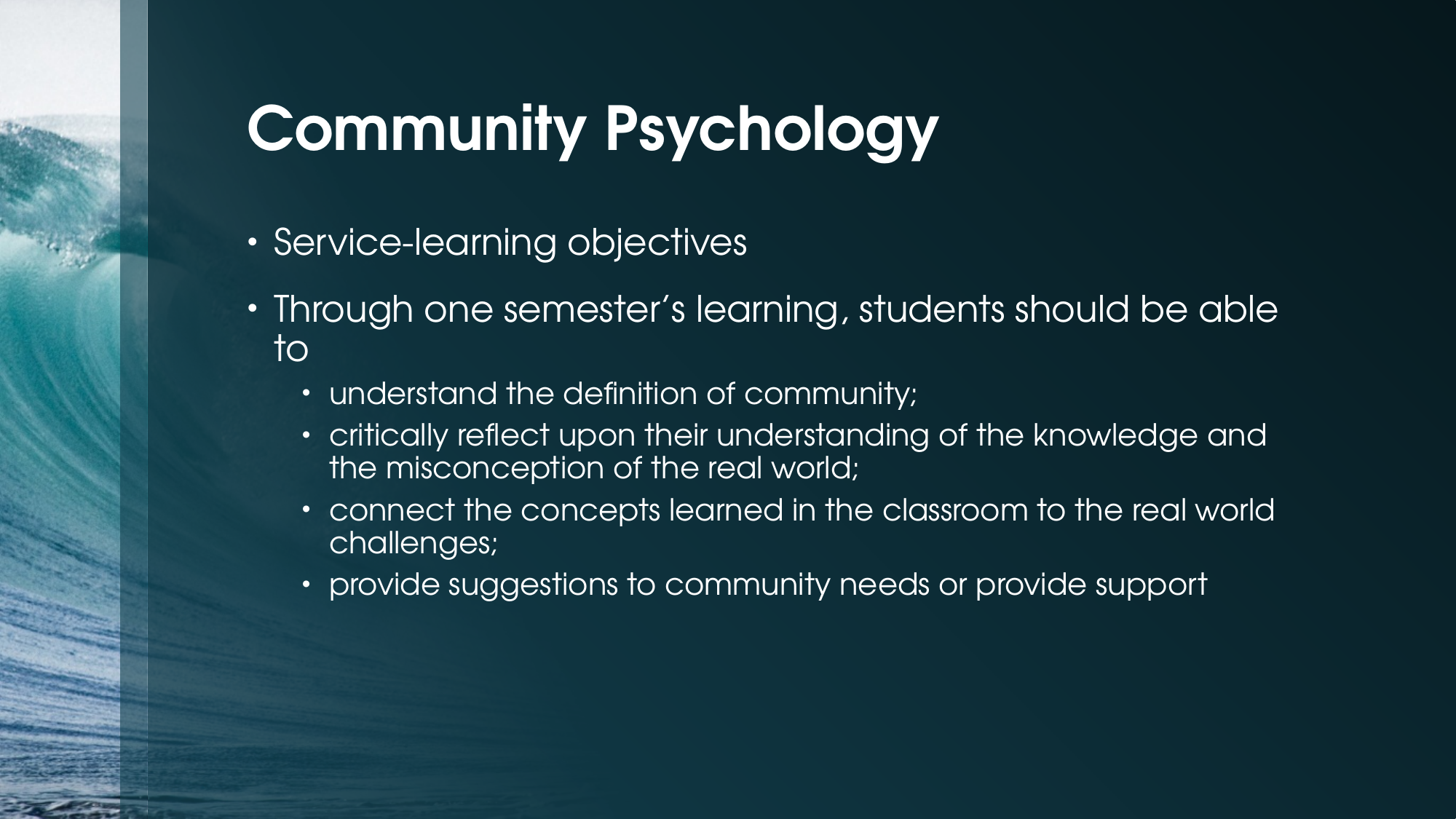

# Community Psychology
Service-learning objectives
Through one semester’s learning, students should be able to
understand the definition of community;
critically reflect upon their understanding of the knowledge and the misconception of the real world;
connect the concepts learned in the classroom to the real world challenges;
provide suggestions to community needs or provide support